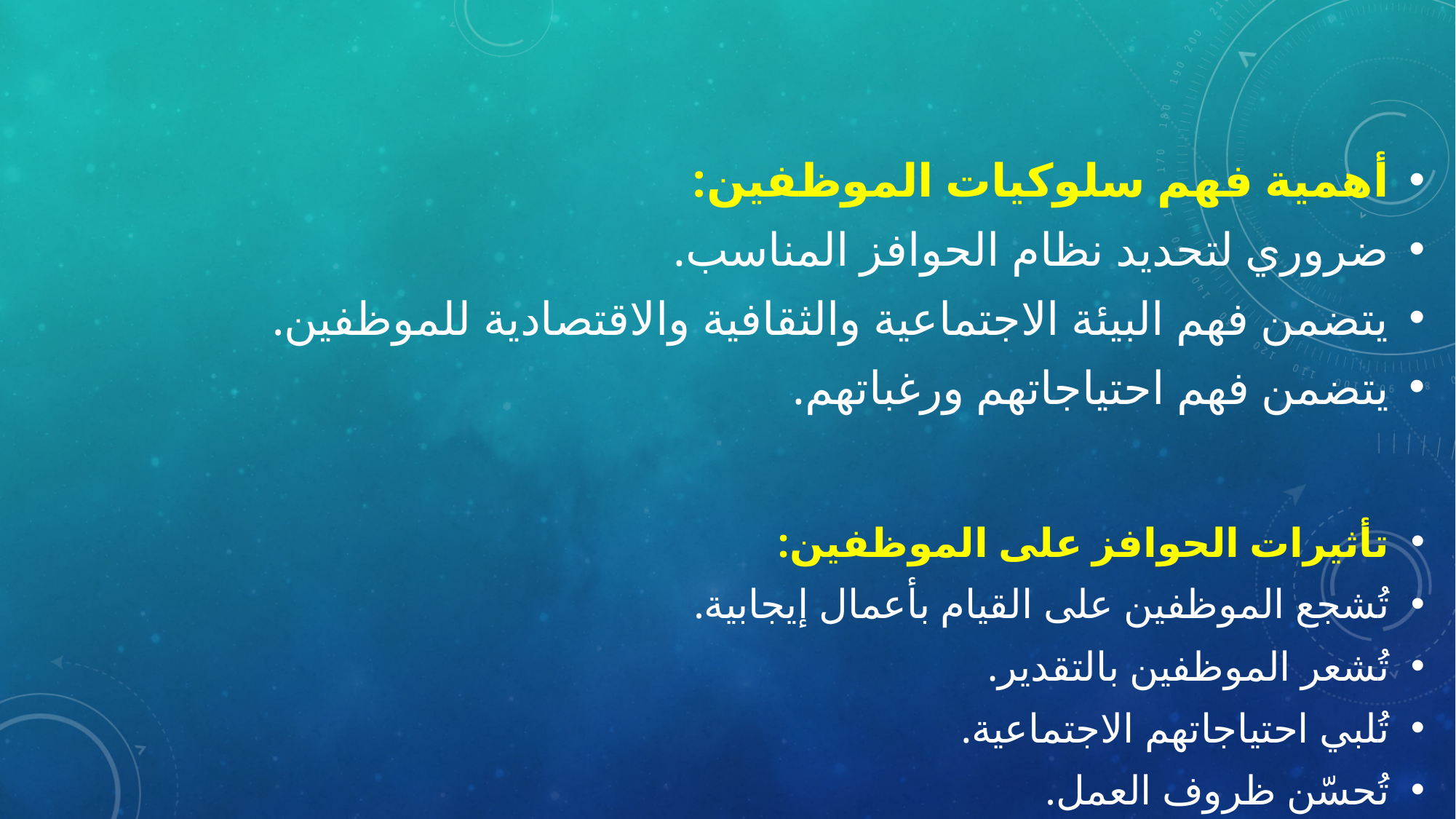

#
أهمية فهم سلوكيات الموظفين:
ضروري لتحديد نظام الحوافز المناسب.
يتضمن فهم البيئة الاجتماعية والثقافية والاقتصادية للموظفين.
يتضمن فهم احتياجاتهم ورغباتهم.

تأثيرات الحوافز على الموظفين:
تُشجع الموظفين على القيام بأعمال إيجابية.
تُشعر الموظفين بالتقدير.
تُلبي احتياجاتهم الاجتماعية.
تُحسّن ظروف العمل.